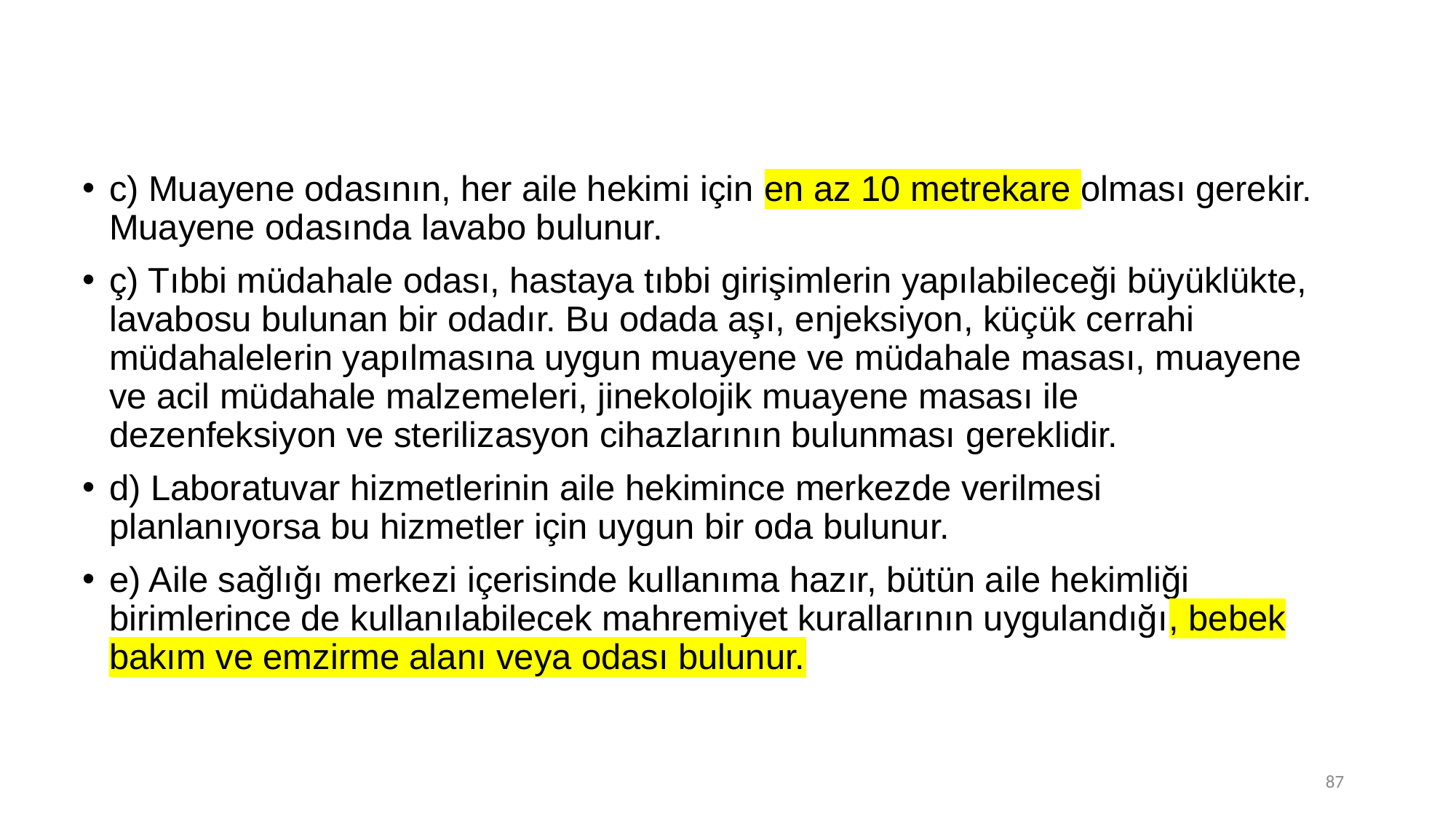

c) Muayene odasının, her aile hekimi için en az 10 metrekare olması gerekir. Muayene odasında lavabo bulunur.
ç) Tıbbi müdahale odası, hastaya tıbbi girişimlerin yapılabileceği büyüklükte, lavabosu bulunan bir odadır. Bu odada aşı, enjeksiyon, küçük cerrahi müdahalelerin yapılmasına uygun muayene ve müdahale masası, muayene ve acil müdahale malzemeleri, jinekolojik muayene masası ile dezenfeksiyon ve sterilizasyon cihazlarının bulunması gereklidir.
d) Laboratuvar hizmetlerinin aile hekimince merkezde verilmesi planlanıyorsa bu hizmetler için uygun bir oda bulunur.
e) Aile sağlığı merkezi içerisinde kullanıma hazır, bütün aile hekimliği birimlerince de kullanılabilecek mahremiyet kurallarının uygulandığı, bebek bakım ve emzirme alanı veya odası bulunur.
87